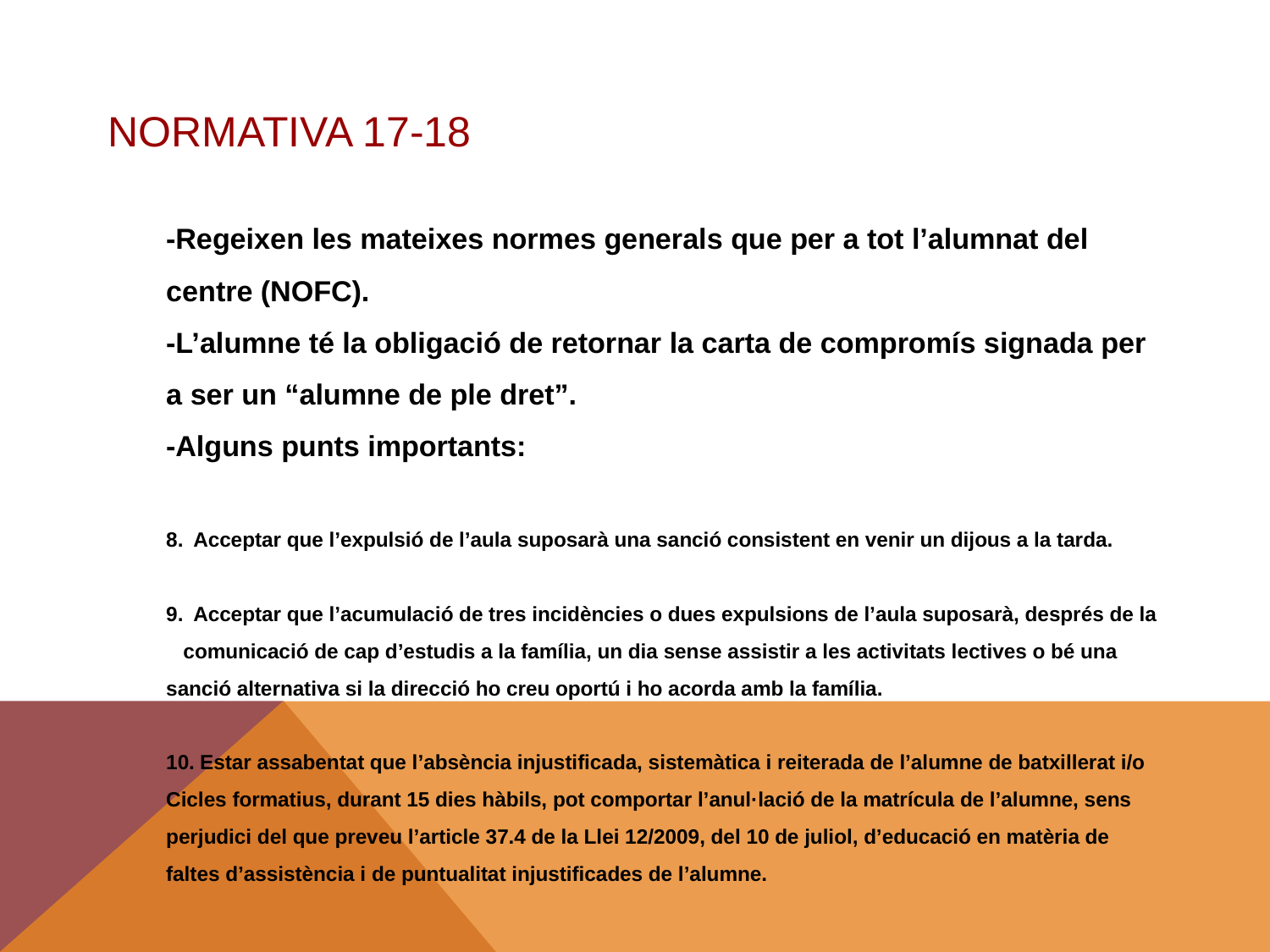

# NORMATIVA 17-18
	-Regeixen les mateixes normes generals que per a tot l’alumnat del centre (NOFC).
	-L’alumne té la obligació de retornar la carta de compromís signada per a ser un “alumne de ple dret”.
	-Alguns punts importants:

	8.  Acceptar que l’expulsió de l’aula suposarà una sanció consistent en venir un dijous a la tarda.

	9.  Acceptar que l’acumulació de tres incidències o dues expulsions de l’aula suposarà, després de la     comunicació de cap d’estudis a la família, un dia sense assistir a les activitats lectives o bé una sanció alternativa si la direcció ho creu oportú i ho acorda amb la família.

	10. Estar assabentat que l’absència injustificada, sistemàtica i reiterada de l’alumne de batxillerat i/o Cicles formatius, durant 15 dies hàbils, pot comportar l’anul·lació de la matrícula de l’alumne, sens perjudici del que preveu l’article 37.4 de la Llei 12/2009, del 10 de juliol, d’educació en matèria de faltes d’assistència i de puntualitat injustificades de l’alumne.